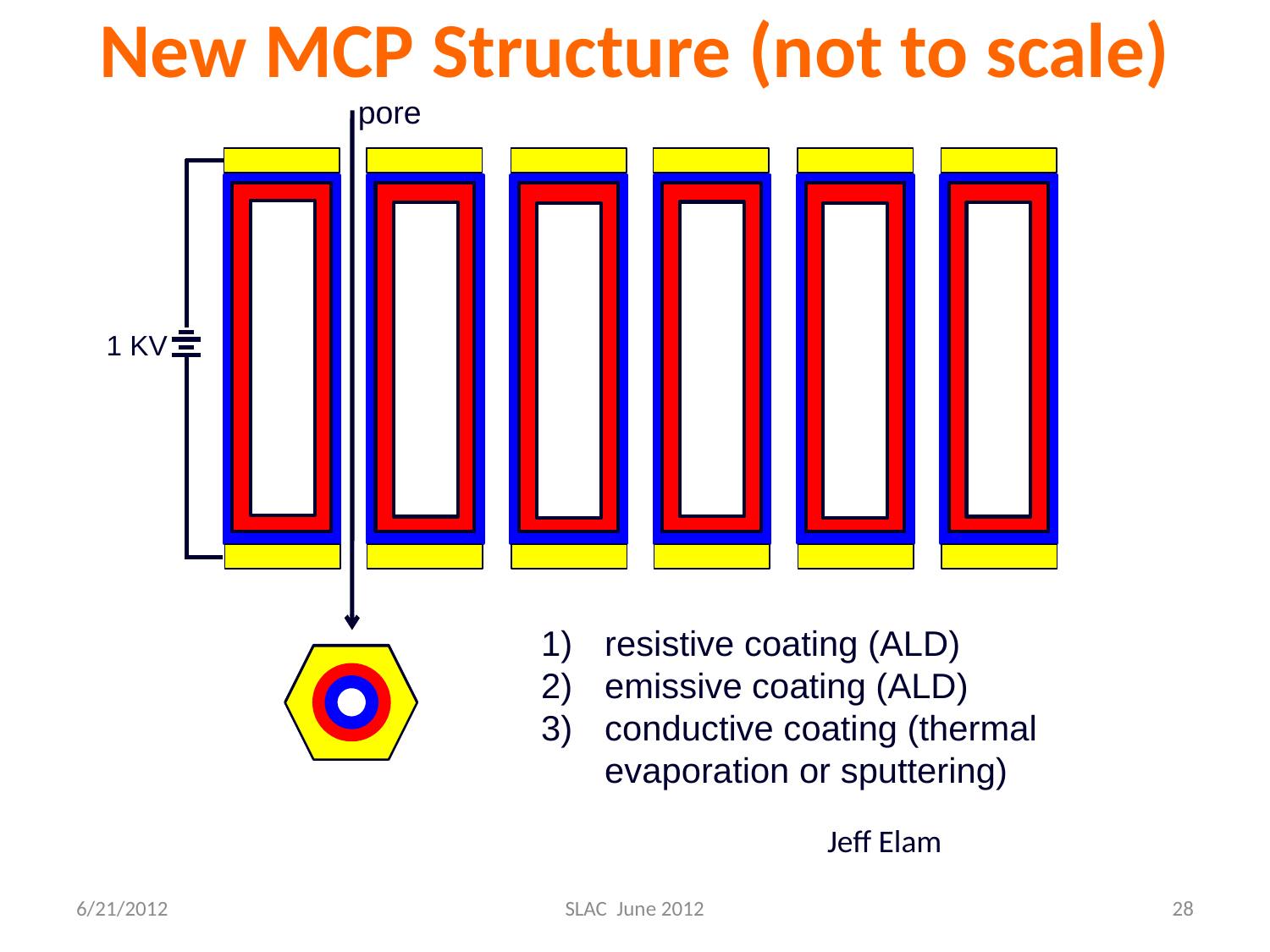

New MCP Structure (not to scale)
pore

1 KV

resistive coating (ALD)
emissive coating (ALD)
conductive coating (thermal evaporation or sputtering)

Jeff Elam
6/21/2012
SLAC  June 2012
28
28